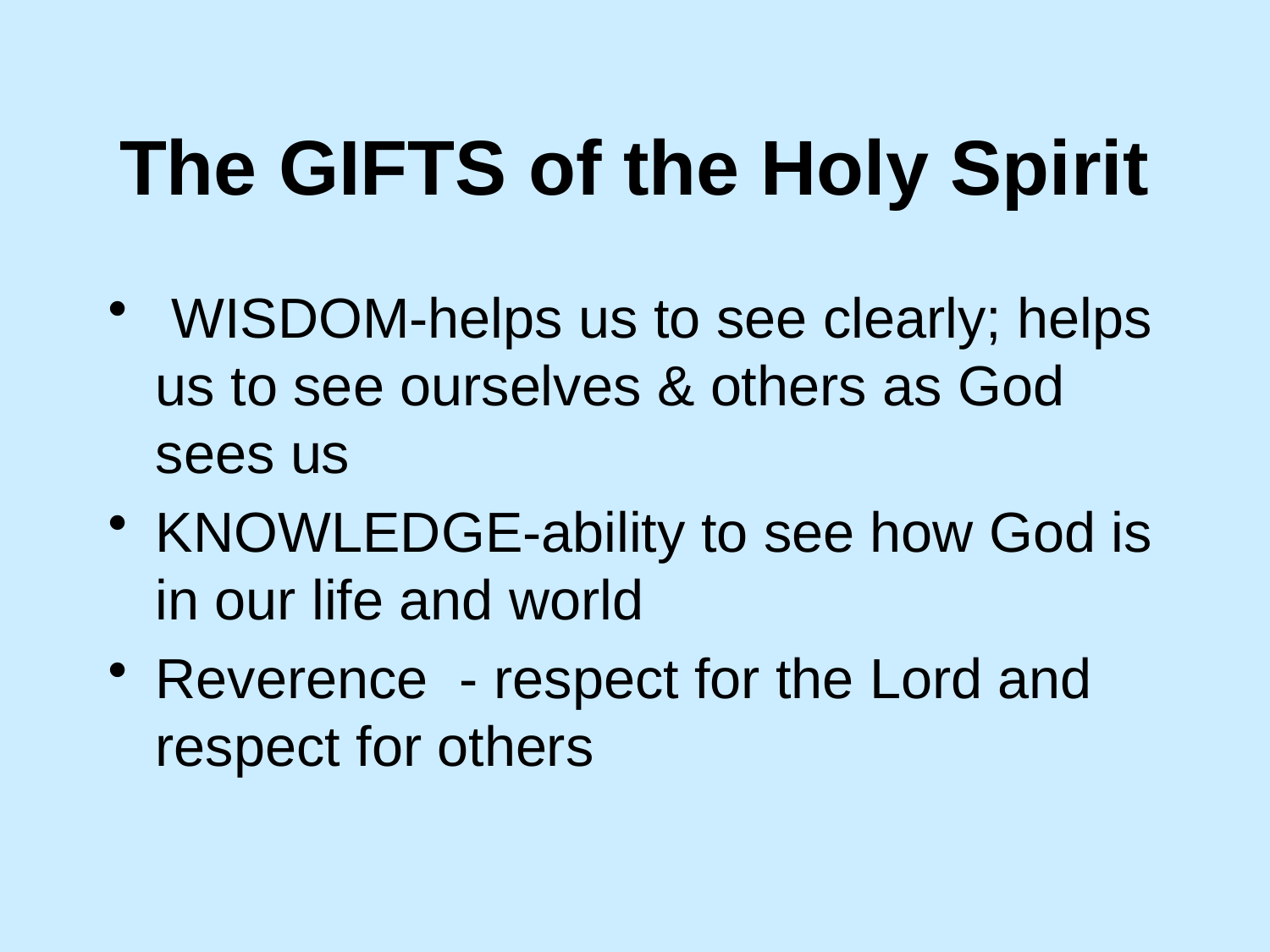

# The GIFTS of the Holy Spirit
 WISDOM-helps us to see clearly; helps us to see ourselves & others as God sees us
KNOWLEDGE-ability to see how God is in our life and world
Reverence  - respect for the Lord and respect for others